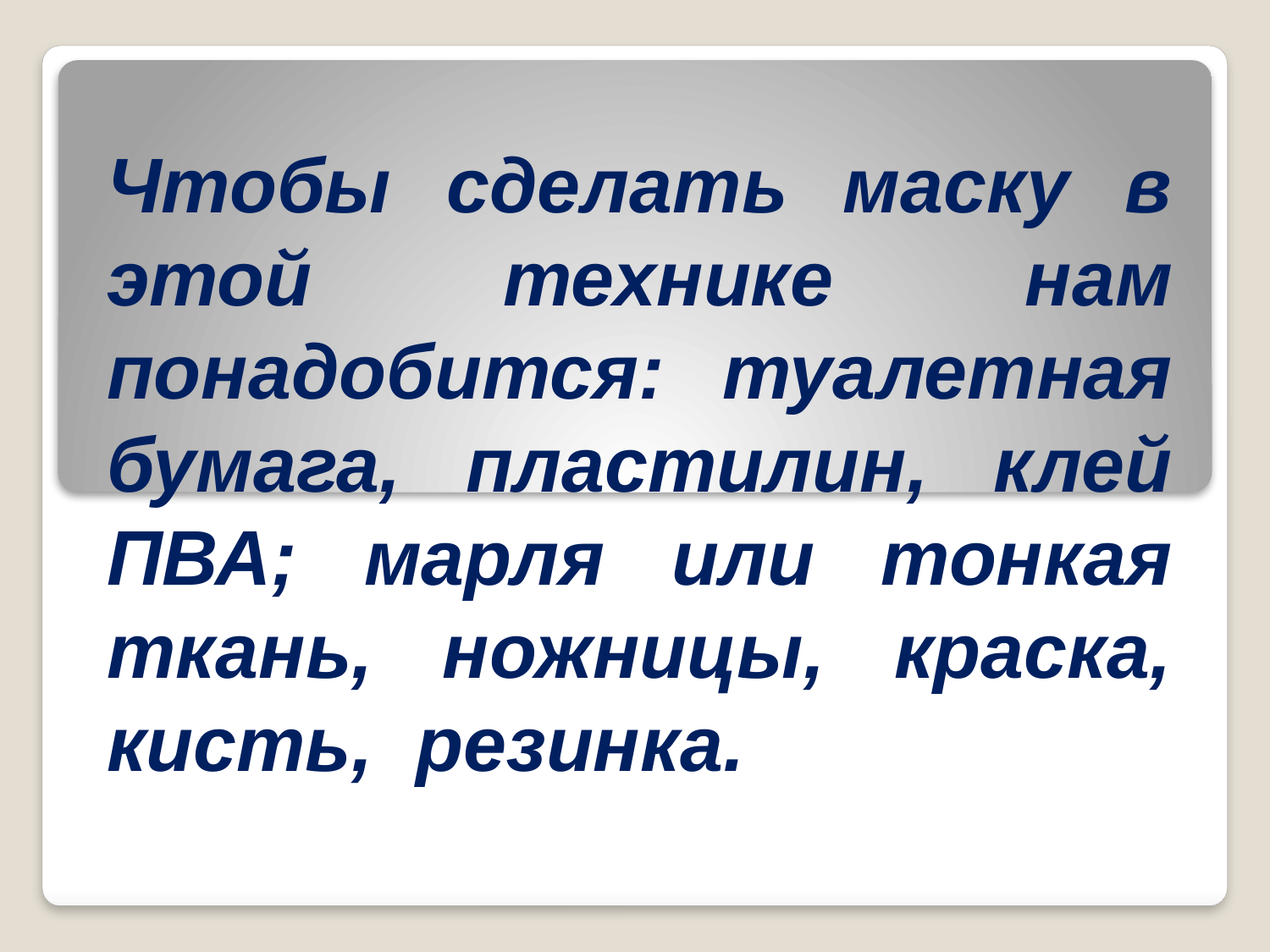

# Чтобы сделать маску в этой технике нам понадобится: туалетная бумага, пластилин, клей ПВА; марля или тонкая ткань, ножницы, краска, кисть,  резинка.